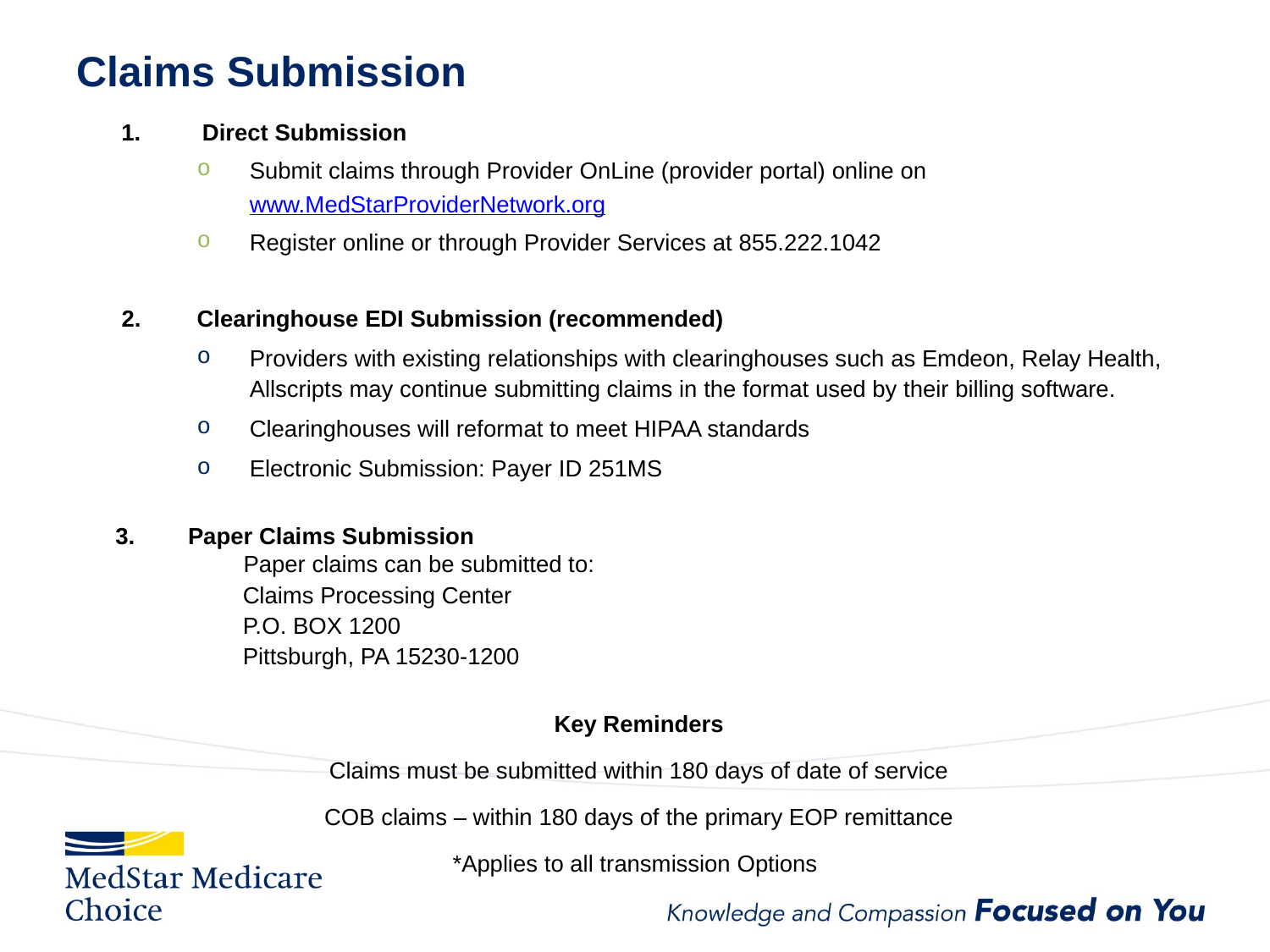

# Claims Submission
1.	Direct Submission
Submit claims through Provider OnLine (provider portal) online on www.MedStarProviderNetwork.org
Register online or through Provider Services at 855.222.1042

2.	Clearinghouse EDI Submission (recommended)
Providers with existing relationships with clearinghouses such as Emdeon, Relay Health, Allscripts may continue submitting claims in the format used by their billing software.
Clearinghouses will reformat to meet HIPAA standards
Electronic Submission: Payer ID 251MS

      3.		Paper Claims Submission
              Paper claims can be submitted to:
Claims Processing Center
P.O. BOX 1200
Pittsburgh, PA 15230-1200

Key Reminders
Claims must be submitted within 180 days of date of service
COB claims – within 180 days of the primary EOP remittance
*Applies to all transmission Options